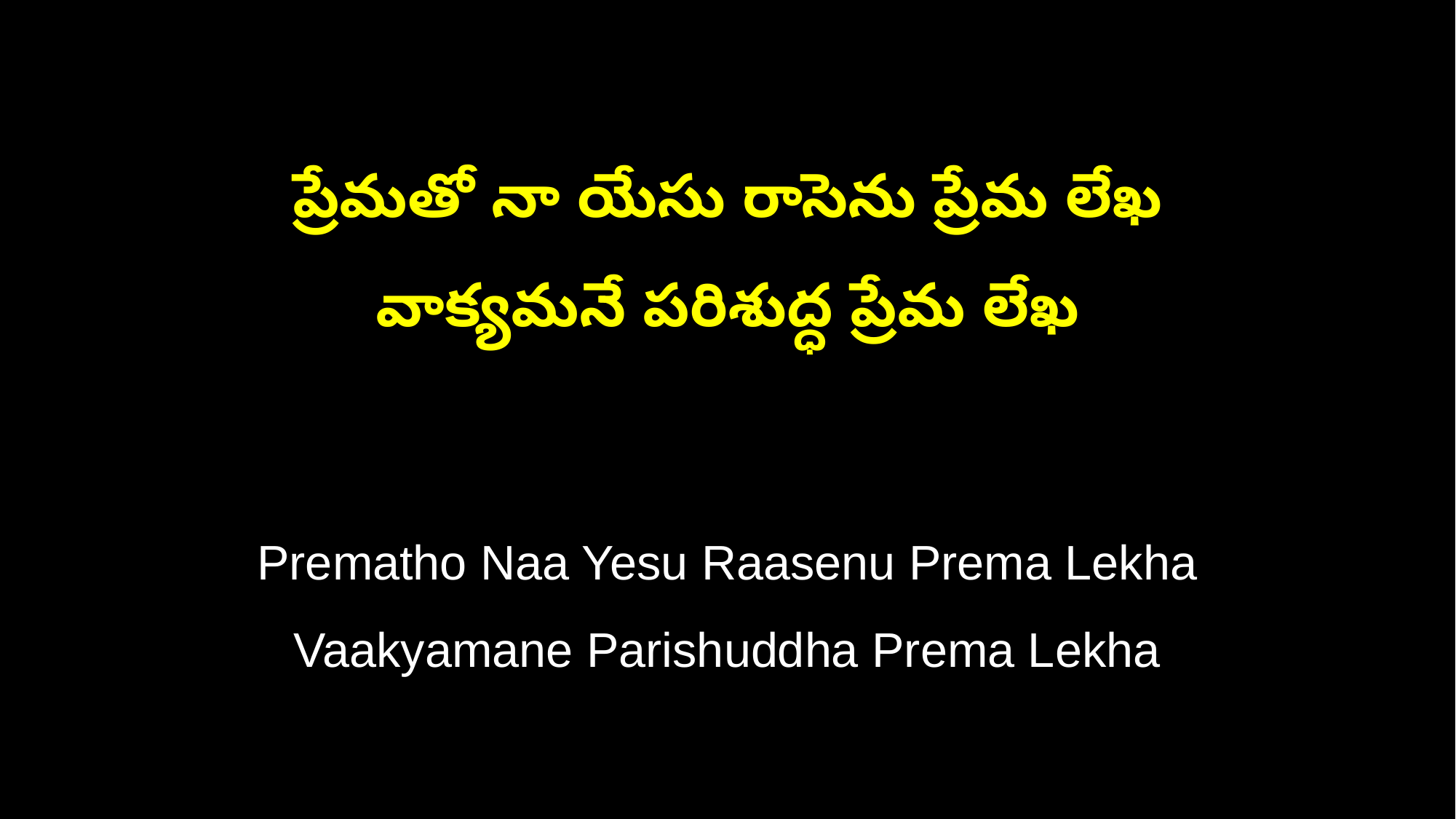

ప్రేమతో నా యేసు రాసెను ప్రేమ లేఖ
వాక్యమనే పరిశుద్ధ ప్రేమ లేఖ
Prematho Naa Yesu Raasenu Prema Lekha
Vaakyamane Parishuddha Prema Lekha